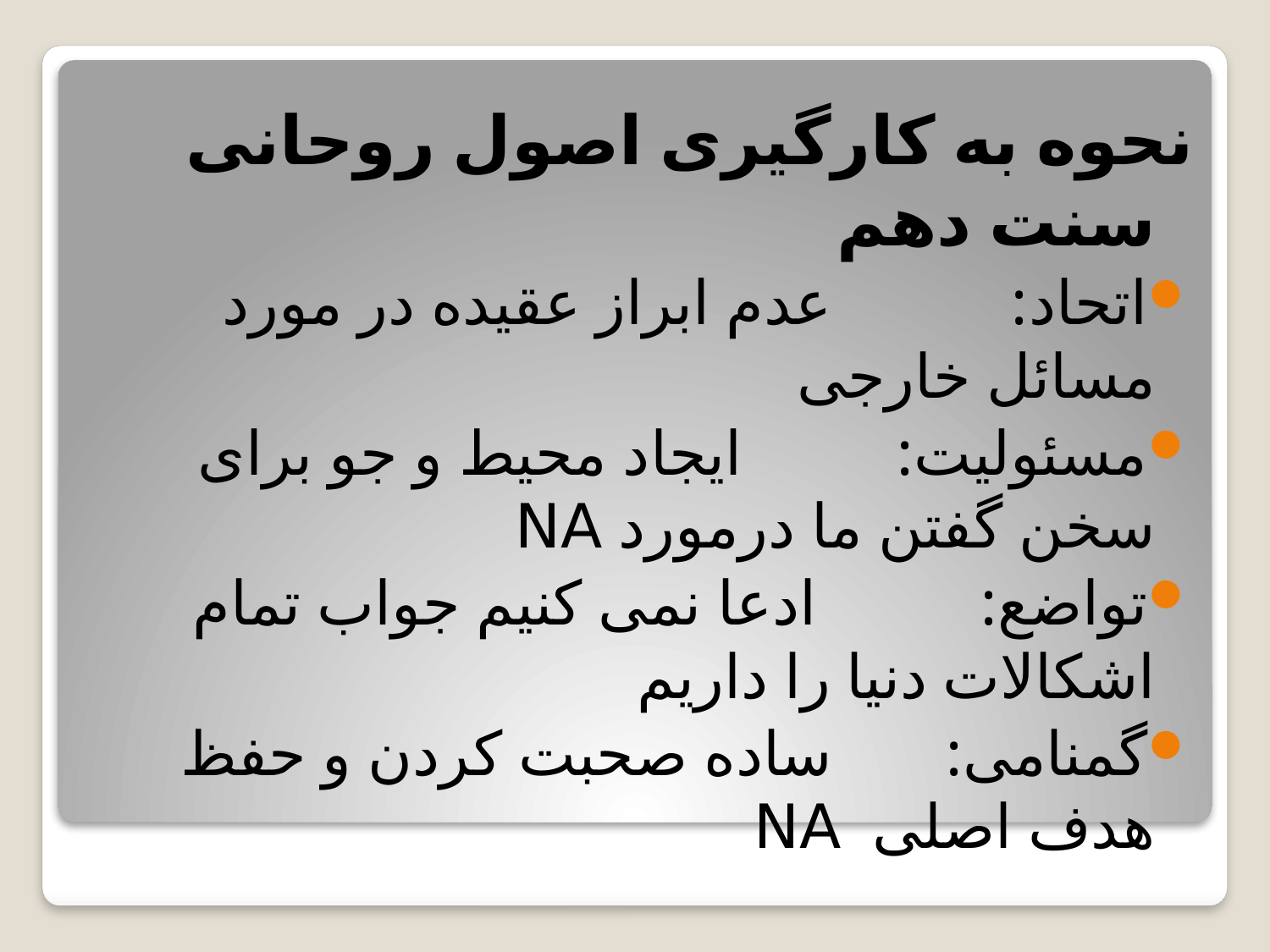

نحوه به کارگیری اصول روحانی سنت دهم
اتحاد:							     عدم ابراز عقیده در مورد مسائل خارجی
مسئولیت:							   ایجاد محیط و جو برای  سخن گفتن ما درمورد NA
تواضع:							      ادعا نمی کنیم جواب تمام اشکالات دنیا را داریم
گمنامی: 							     ساده صحبت کردن و حفظ هدف اصلی  NA